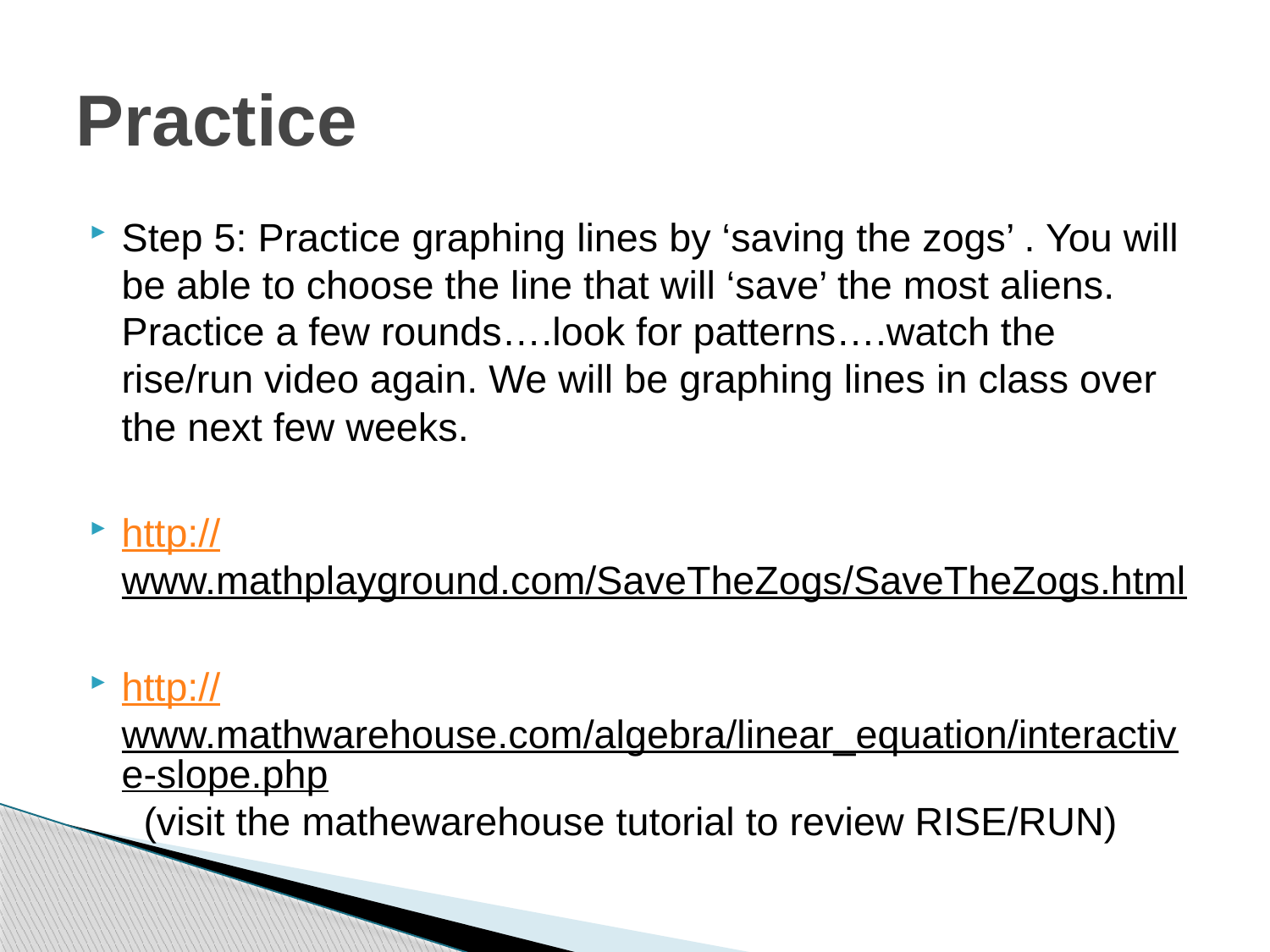

# Practice
Step 5: Practice graphing lines by ‘saving the zogs’ . You will be able to choose the line that will ‘save’ the most aliens.  Practice a few rounds….look for patterns….watch the rise/run video again. We will be graphing lines in class over the next few weeks.

http://www.mathplayground.com/SaveTheZogs/SaveTheZogs.html

http://www.mathwarehouse.com/algebra/linear_equation/interactive-slope.php  (visit the mathewarehouse tutorial to review RISE/RUN)